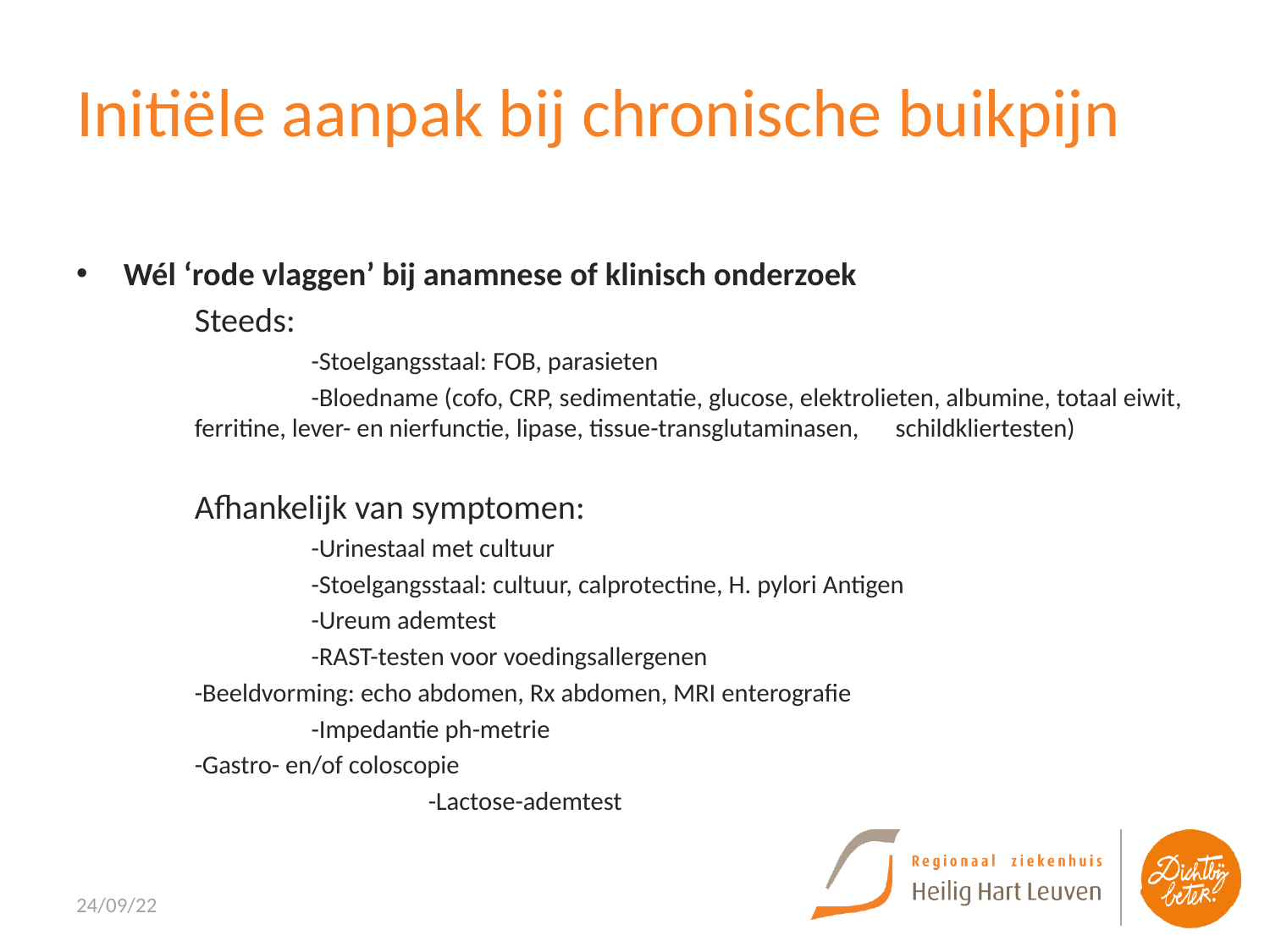

Initiële aanpak bij chronische buikpijn

Wél ‘rode vlaggen’ bij anamnese of klinisch onderzoek
Steeds:
 		-Stoelgangsstaal: FOB, parasieten
 		-Bloedname (cofo, CRP, sedimentatie, glucose, elektrolieten, albumine, totaal eiwit, 				ferritine, lever- en nierfunctie, lipase, tissue-transglutaminasen, 						schildkliertesten)

Afhankelijk van symptomen:
	 	-Urinestaal met cultuur
 		-Stoelgangsstaal: cultuur, calprotectine, H. pylori Antigen
 		-Ureum ademtest
	 	-RAST-testen voor voedingsallergenen
		-Beeldvorming: echo abdomen, Rx abdomen, MRI enterografie
 		-Impedantie ph-metrie
		-Gastro- en/of coloscopie
 	 	-Lactose-ademtest

24/09/22